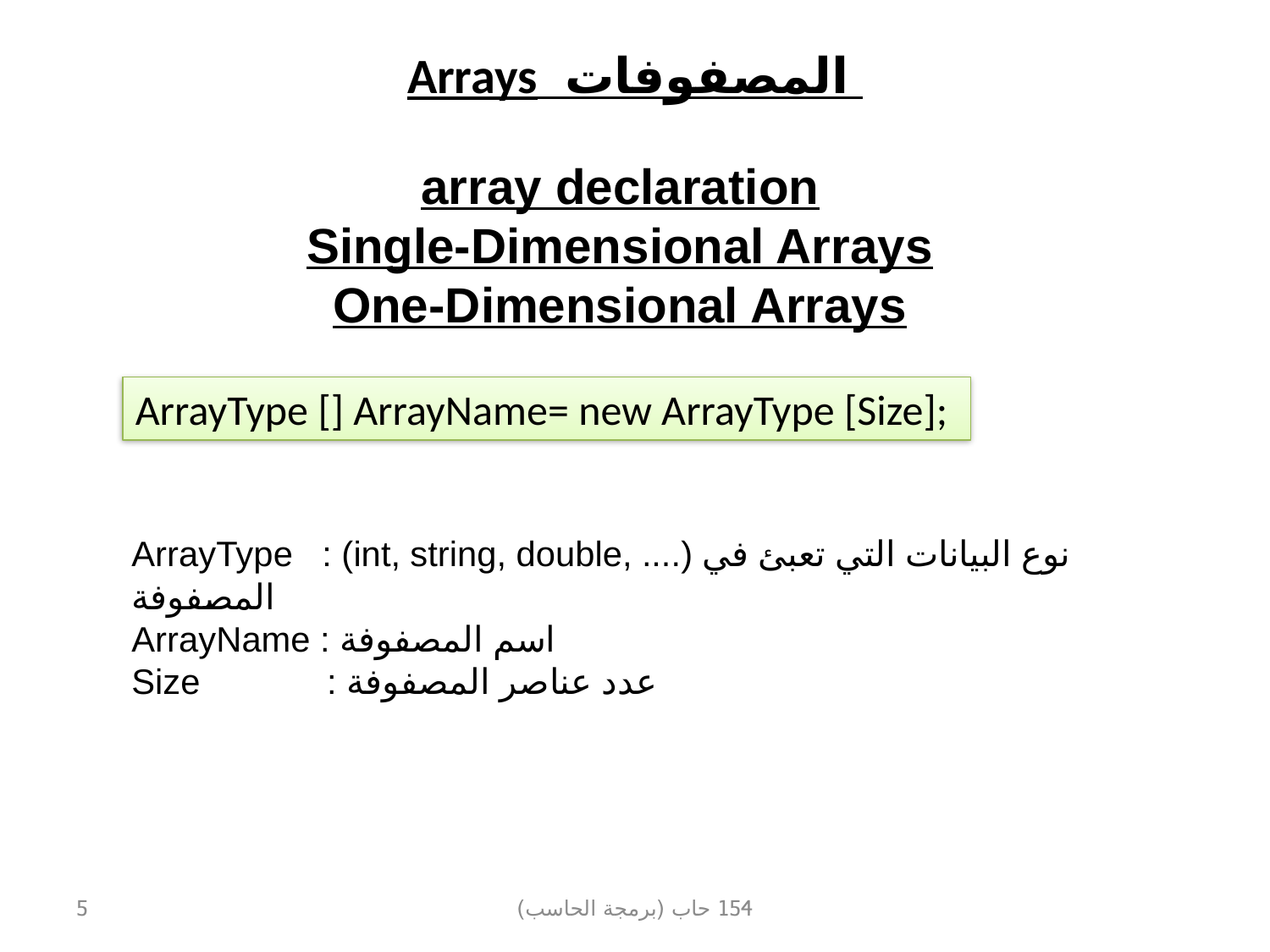

# المصفوفات  Arrays
array declaration
Single-Dimensional Arrays
One-Dimensional Arrays
ArrayType [] ArrayName= new ArrayType [Size];
ArrayType   : (int, string, double, ....) نوع البيانات التي تعبئ في المصفوفة
ArrayName : اسم المصفوفة
Size             : عدد عناصر المصفوفة

5
154 حاب (برمجة الحاسب)